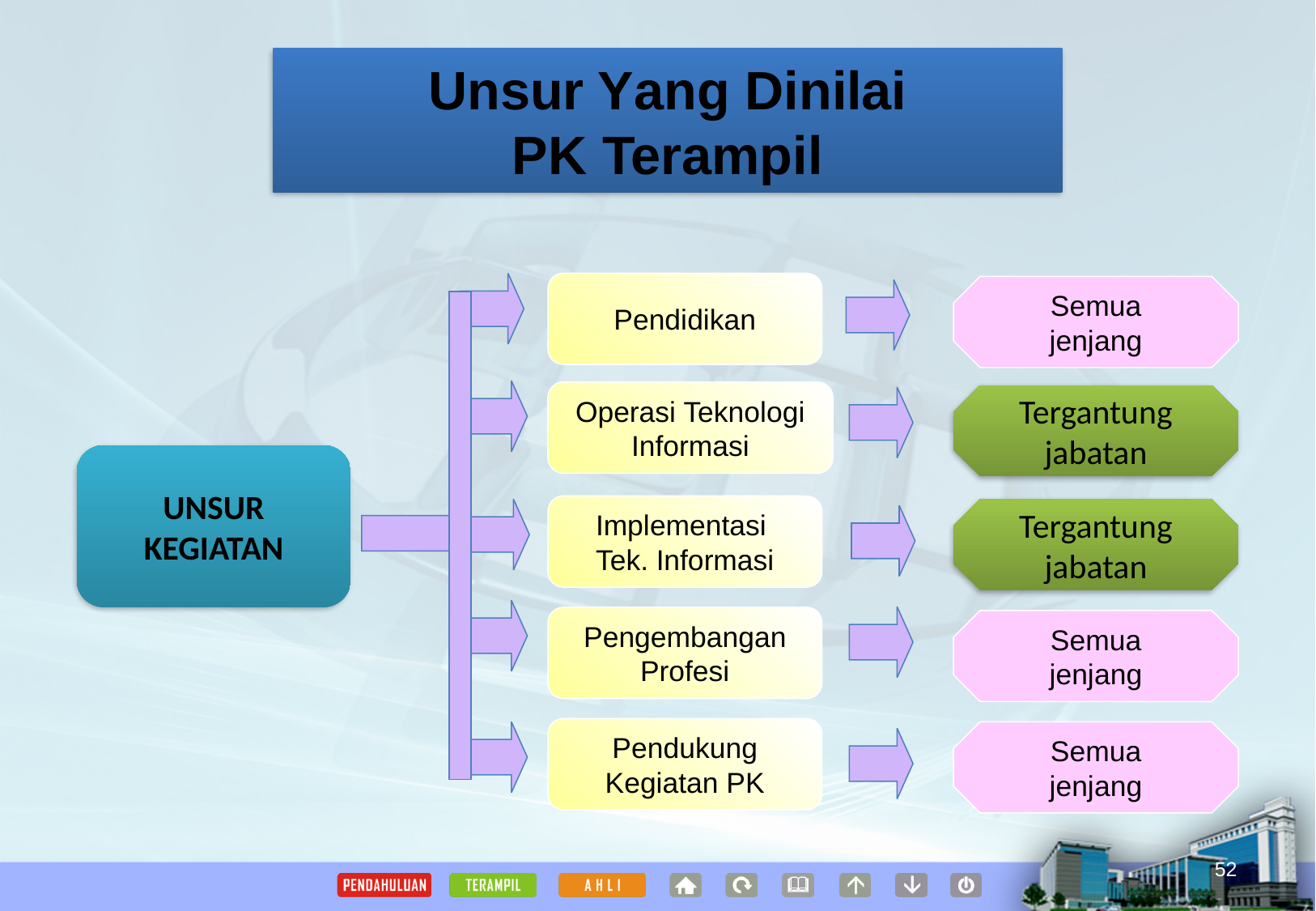

Unsur Yang Dinilai
PK Terampil

Pendidikan
Semua
jenjang

Operasi Teknologi
Informasi
Tergantung
jabatan

UNSUR
KEGIATAN
Implementasi
Tek. Informasi

Tergantung
jabatan

Pengembangan
Profesi
Semua
jenjang
Pendukung
Kegiatan PK
Semua
jenjang

52